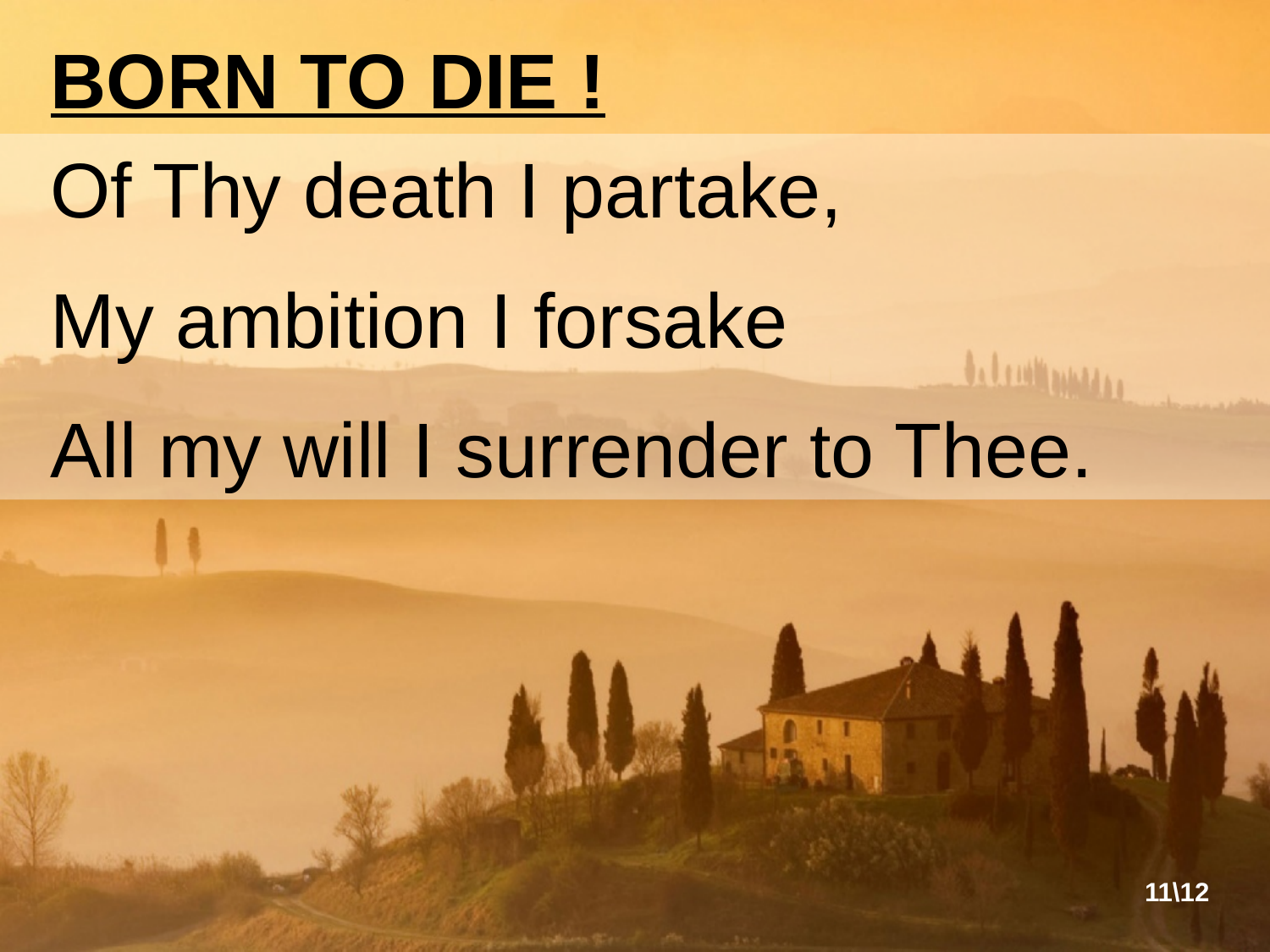

BORN TO DIE !
Of Thy death I partake,
My ambition I forsake
All my will I surrender to Thee.
11\12